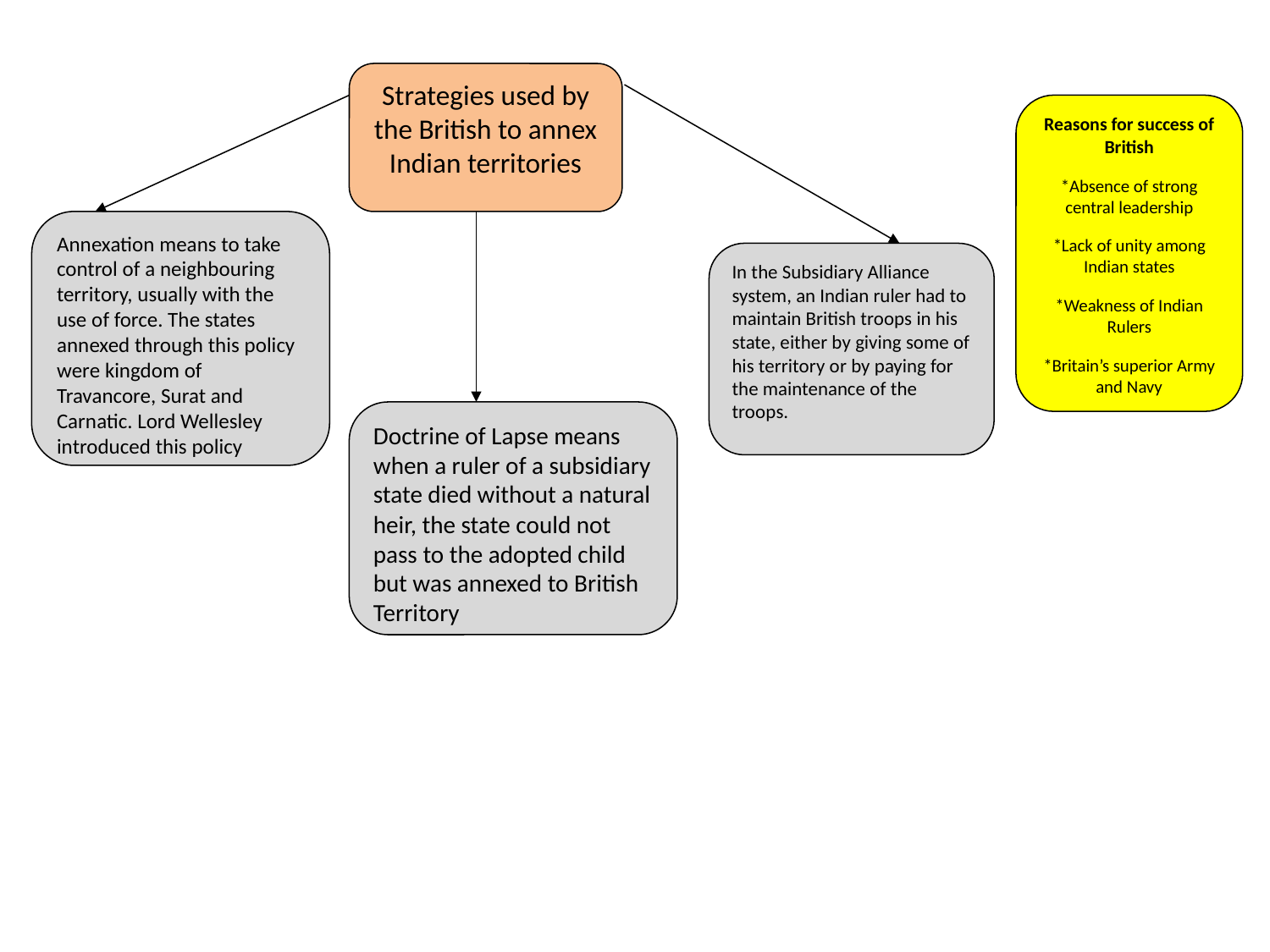

Strategies used by the British to annex Indian territories

Reasons for success of British
*Absence of strong central leadership
*Lack of unity among Indian states
*Weakness of Indian Rulers
*Britain’s superior Army and Navy

Annexation means to take control of a neighbouring territory, usually with the use of force. The states annexed through this policy were kingdom of Travancore, Surat and Carnatic. Lord Wellesley introduced this policy
In the Subsidiary Alliance system, an Indian ruler had to maintain British troops in his state, either by giving some of his territory or by paying for the maintenance of the troops.
Doctrine of Lapse means when a ruler of a subsidiary state died without a natural heir, the state could not pass to the adopted child but was annexed to British Territory